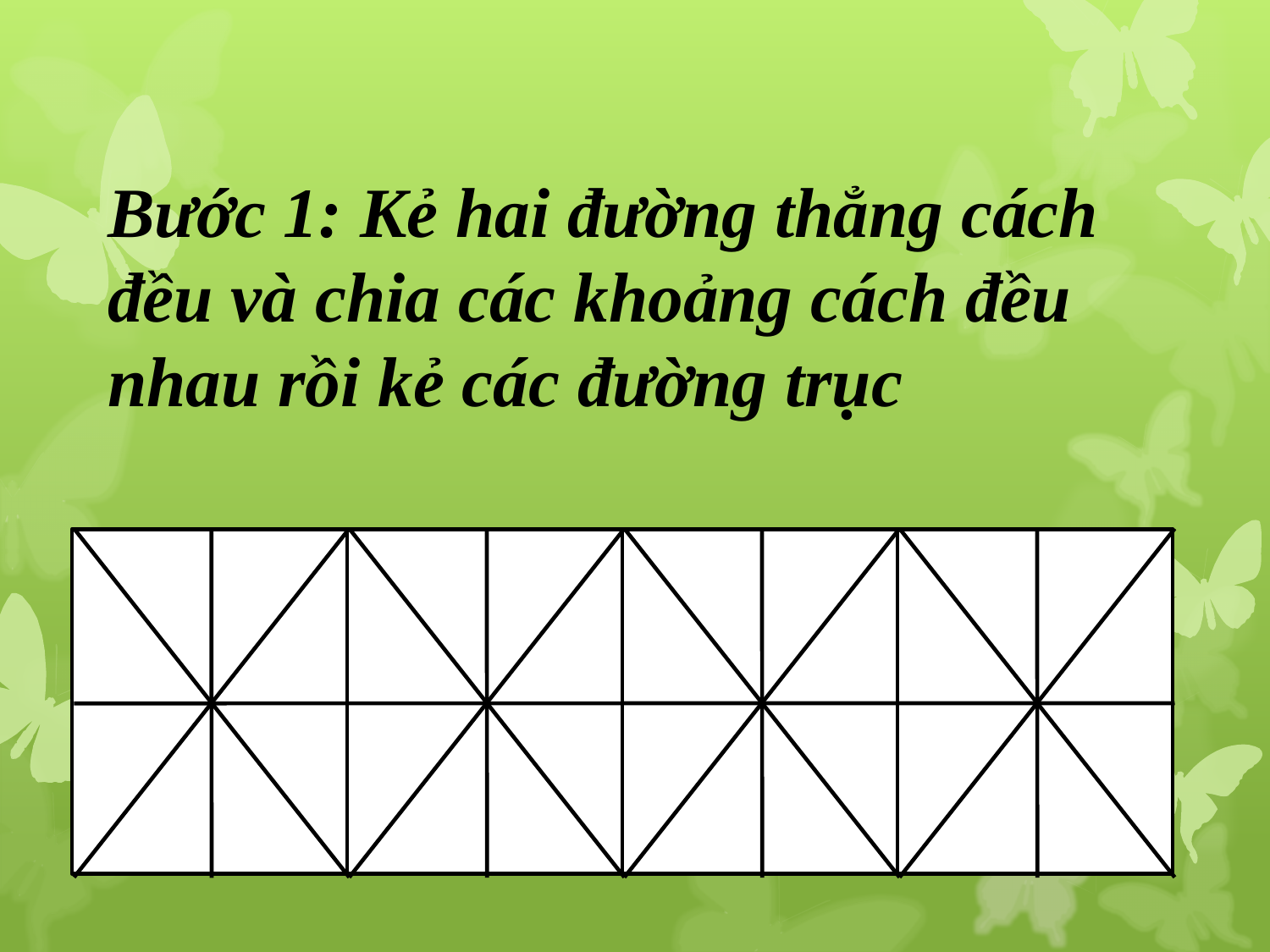

Bước 1: Kẻ hai đường thẳng cách đều và chia các khoảng cách đều nhau rồi kẻ các đường trục